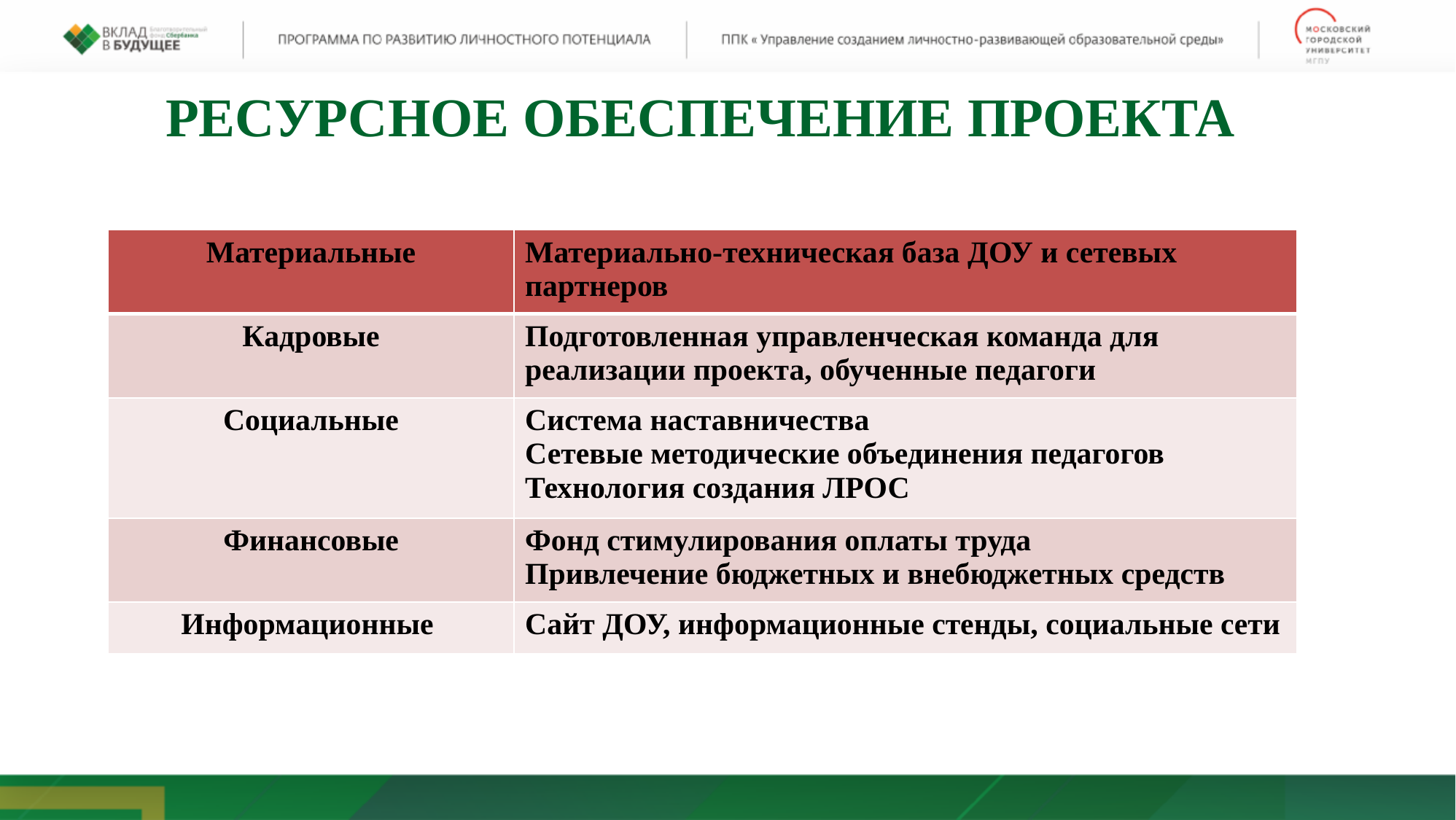

РЕСУРСНОЕ ОБЕСПЕЧЕНИЕ ПРОЕКТА
| Материальные | Материально-техническая база ДОУ и сетевых партнеров |
| --- | --- |
| Кадровые | Подготовленная управленческая команда для реализации проекта, обученные педагоги |
| Социальные | Система наставничества Сетевые методические объединения педагогов Технология создания ЛРОС |
| Финансовые | Фонд стимулирования оплаты труда Привлечение бюджетных и внебюджетных средств |
| Информационные | Сайт ДОУ, информационные стенды, социальные сети |